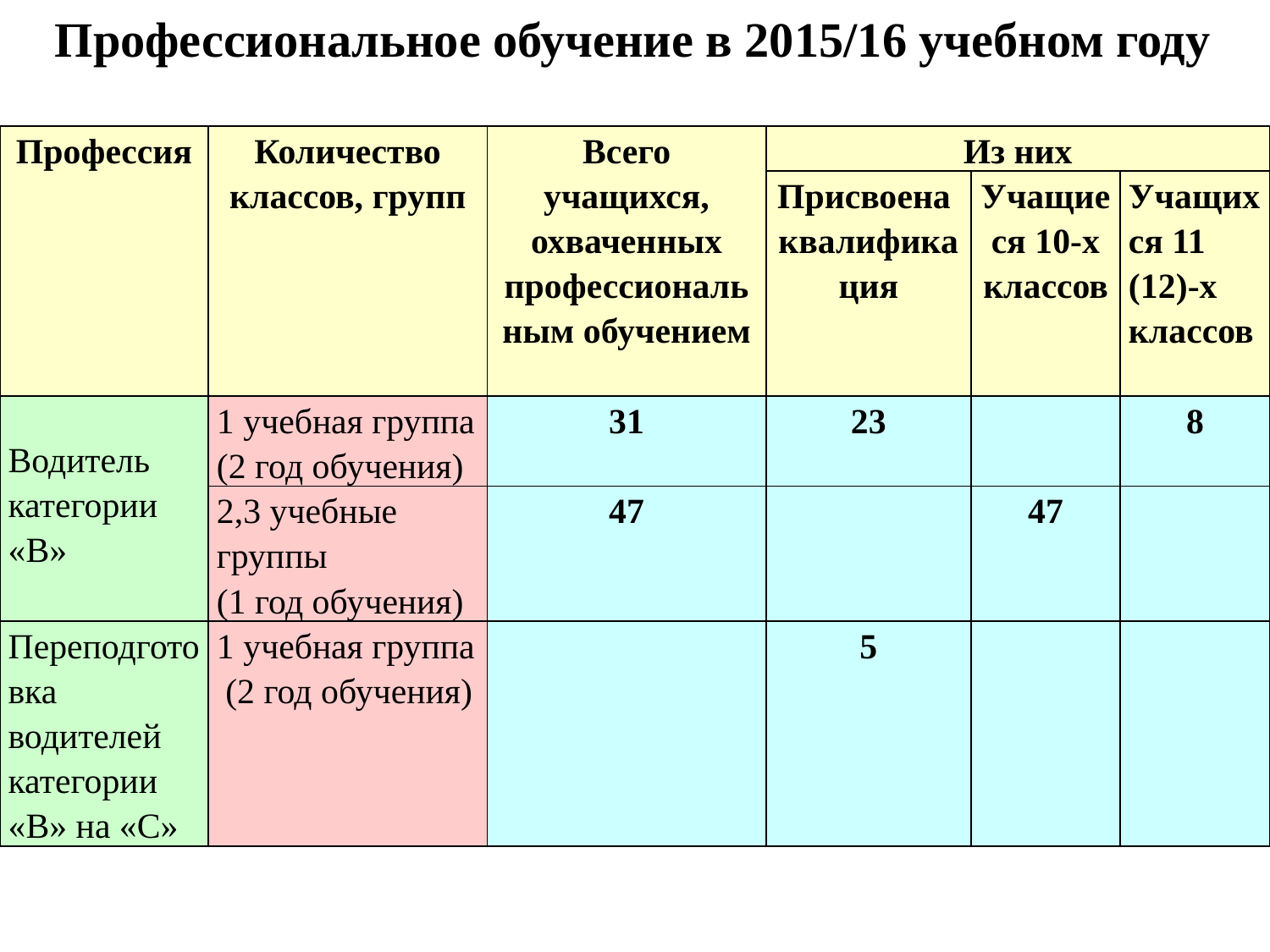

Профессиональное обучение в 2015/16 учебном году

| Профессия | Количество классов, групп | Всего учащихся, охваченных профессиональным обучением | Из них |  |  |
| --- | --- | --- | --- | --- | --- |
|  |  |  | Присвоена квалификация | Учащиеся 10-х классов | Учащихся 11 (12)-х классов |
| Водитель категории «В» | 1 учебная группа (2 год обучения) | 31 | 23 |  | 8 |
|  | 2,3 учебные группы (1 год обучения) | 47 |  | 47 |  |
| Переподготовка водителей категории «В» на «С» | 1 учебная группа (2 год обучения) |  | 5 |  |  |